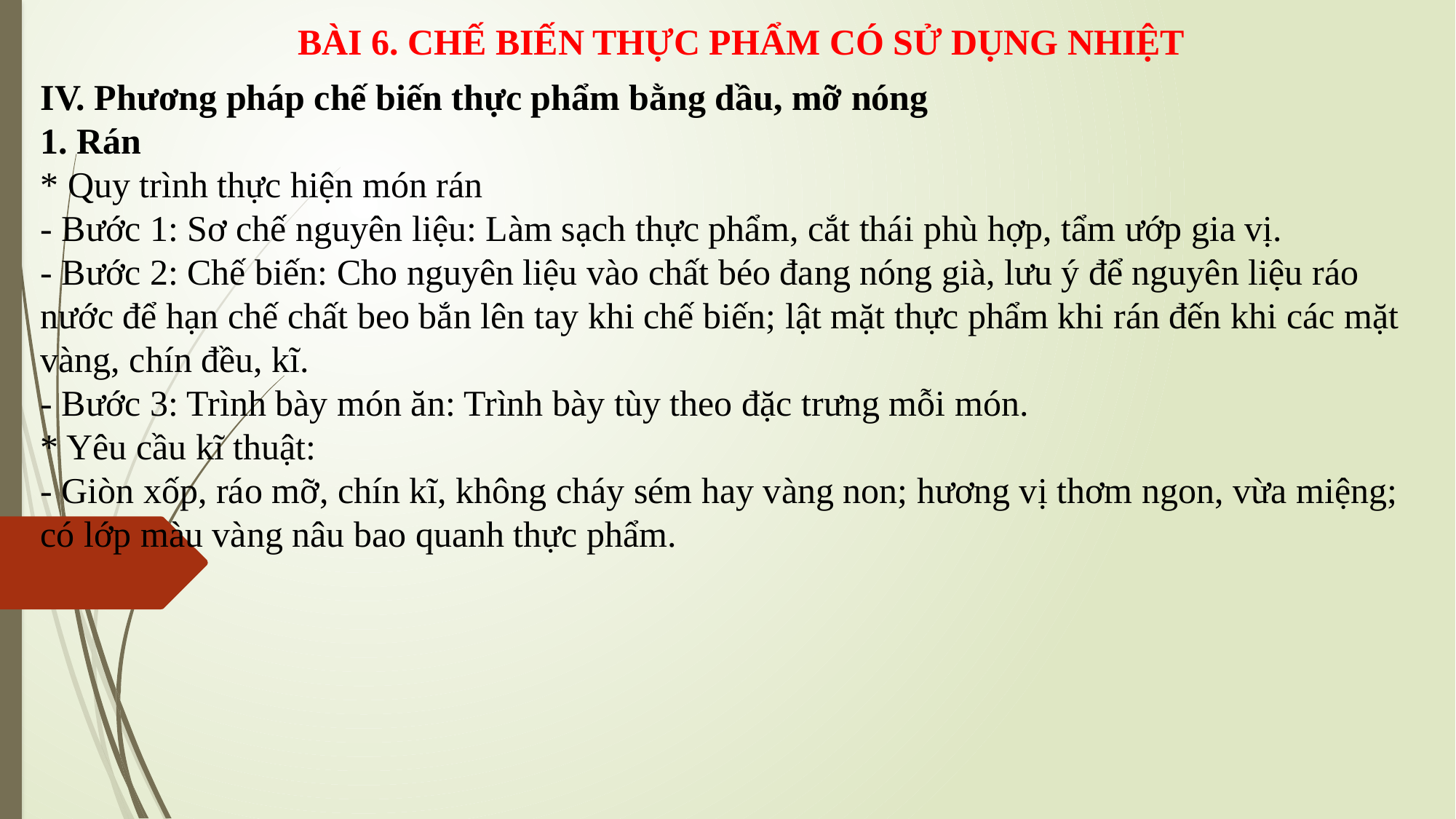

BÀI 6. CHẾ BIẾN THỰC PHẨM CÓ SỬ DỤNG NHIỆT
IV. Phương pháp chế biến thực phẩm bằng dầu, mỡ nóng
1. Rán
* Quy trình thực hiện món rán
- Bước 1: Sơ chế nguyên liệu: Làm sạch thực phẩm, cắt thái phù hợp, tẩm ướp gia vị.
- Bước 2: Chế biến: Cho nguyên liệu vào chất béo đang nóng già, lưu ý để nguyên liệu ráo nước để hạn chế chất beo bắn lên tay khi chế biến; lật mặt thực phẩm khi rán đến khi các mặt vàng, chín đều, kĩ.
- Bước 3: Trình bày món ăn: Trình bày tùy theo đặc trưng mỗi món.
* Yêu cầu kĩ thuật:
- Giòn xốp, ráo mỡ, chín kĩ, không cháy sém hay vàng non; hương vị thơm ngon, vừa miệng; có lớp màu vàng nâu bao quanh thực phẩm.